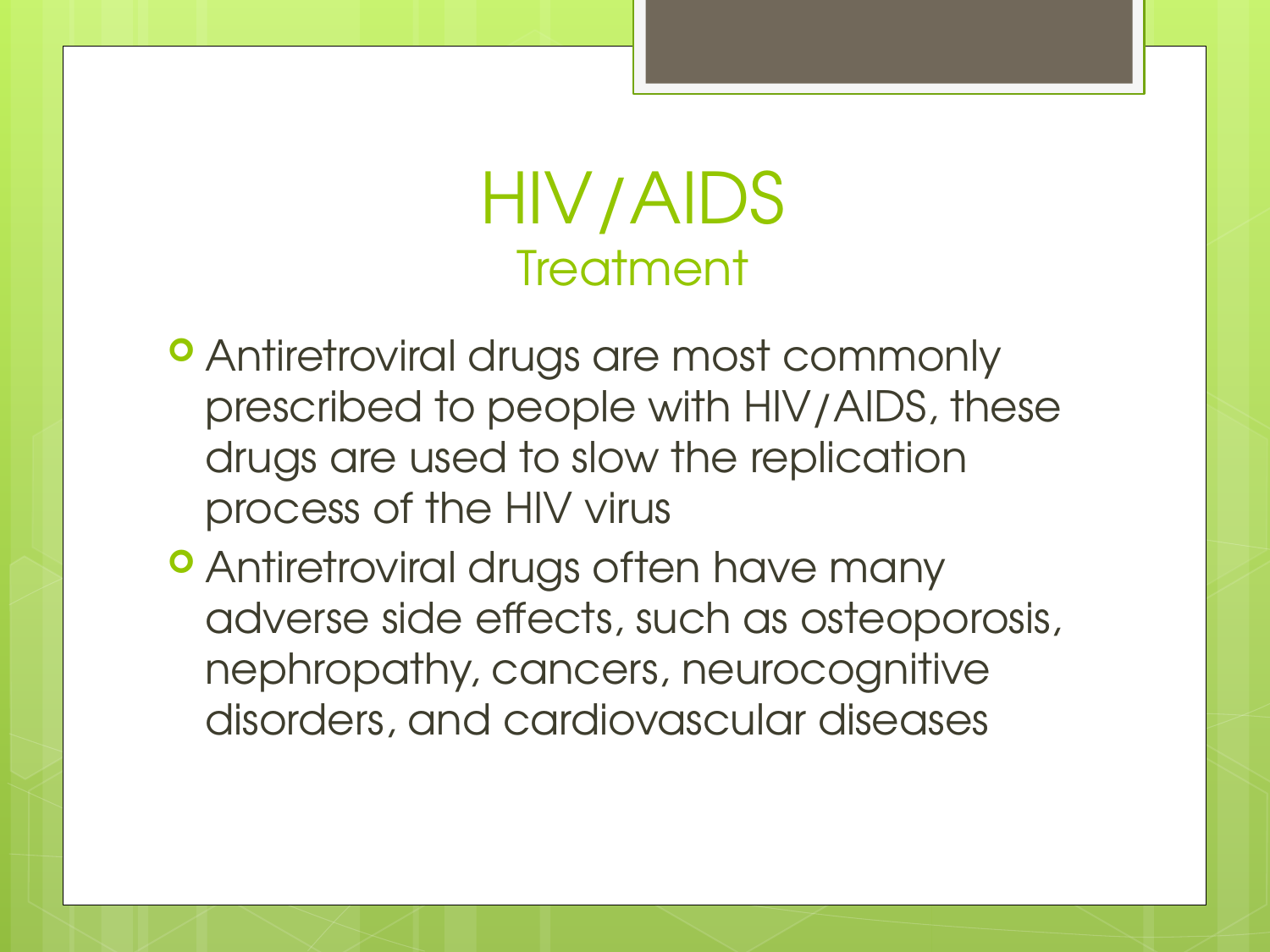

# HIV/AIDS Treatment
Antiretroviral drugs are most commonly prescribed to people with HIV/AIDS, these drugs are used to slow the replication process of the HIV virus
Antiretroviral drugs often have many adverse side effects, such as osteoporosis, nephropathy, cancers, neurocognitive disorders, and cardiovascular diseases